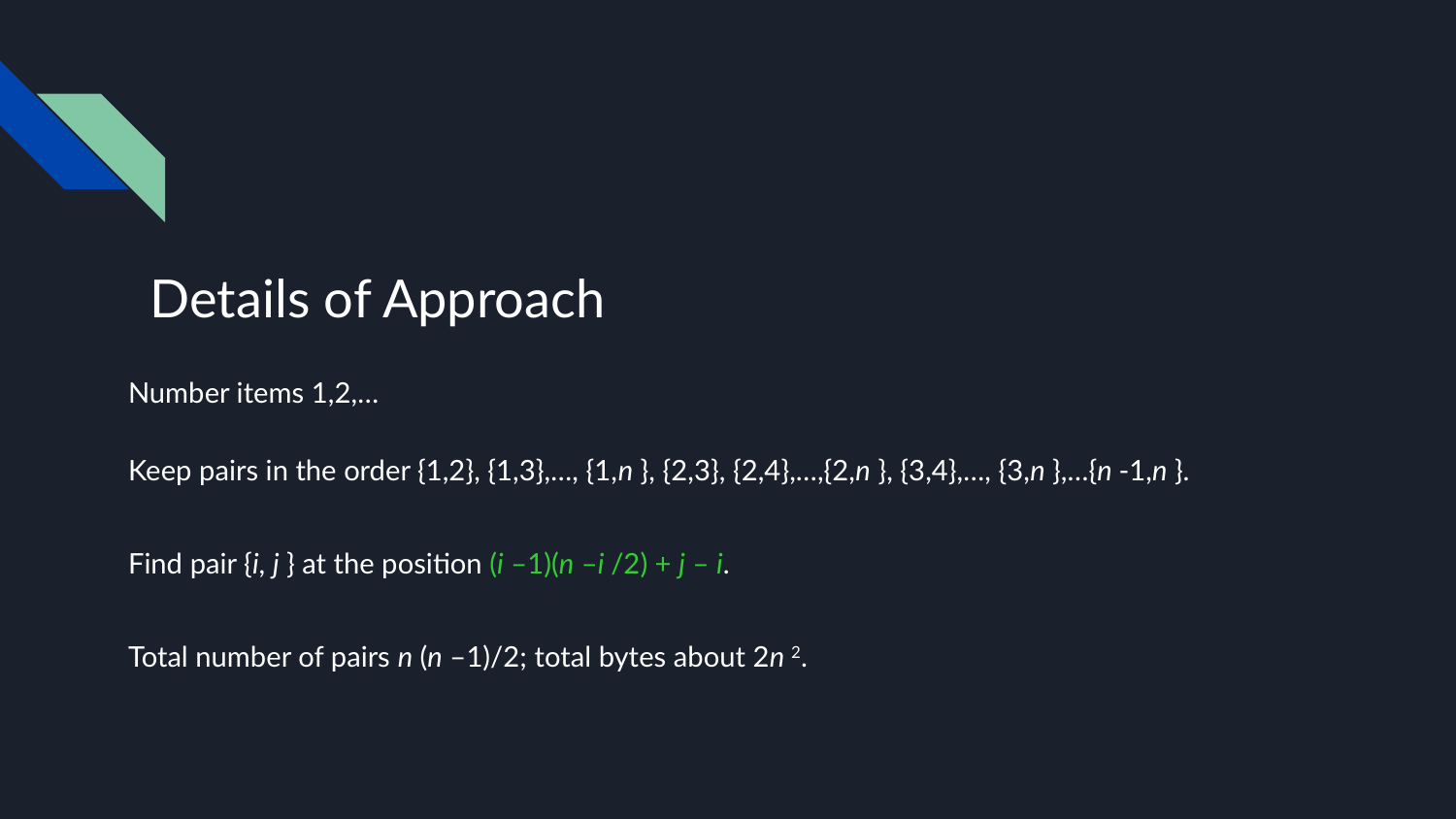

# Details of Approach
Number items 1,2,…

Keep pairs in the order {1,2}, {1,3},…, {1,n }, {2,3}, {2,4},…,{2,n }, {3,4},…, {3,n },…{n -1,n }.

Find pair {i, j } at the position (i –1)(n –i /2) + j – i.

Total number of pairs n (n –1)/2; total bytes about 2n 2.